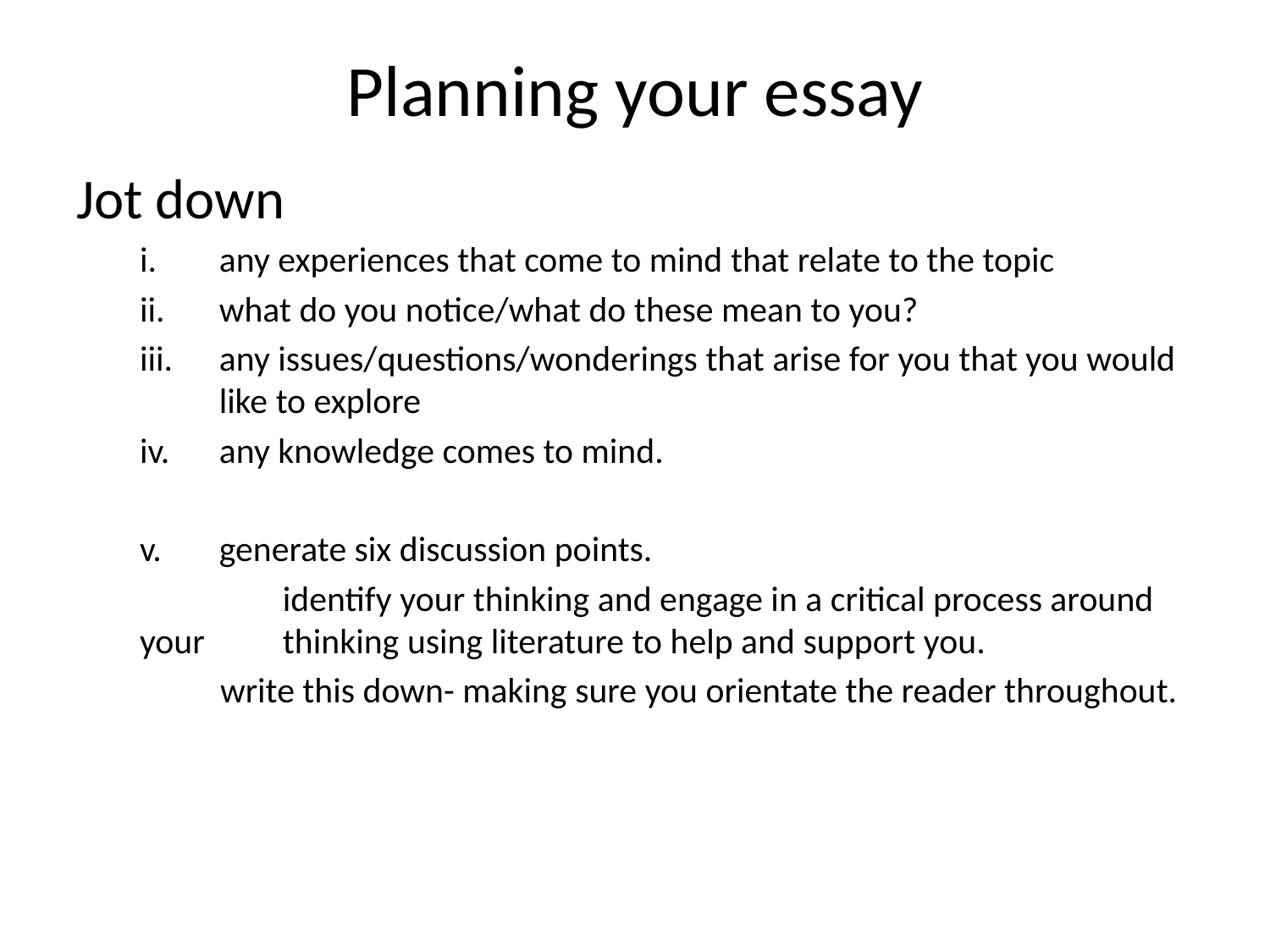

# Planning your essay
Jot down
any experiences that come to mind that relate to the topic
what do you notice/what do these mean to you?
any issues/questions/wonderings that arise for you that you would like to explore
any knowledge comes to mind.

 generate six discussion points.
	  identify your thinking and engage in a critical process around your 	  thinking using literature to help and support you.
          write this down- making sure you orientate the reader throughout.